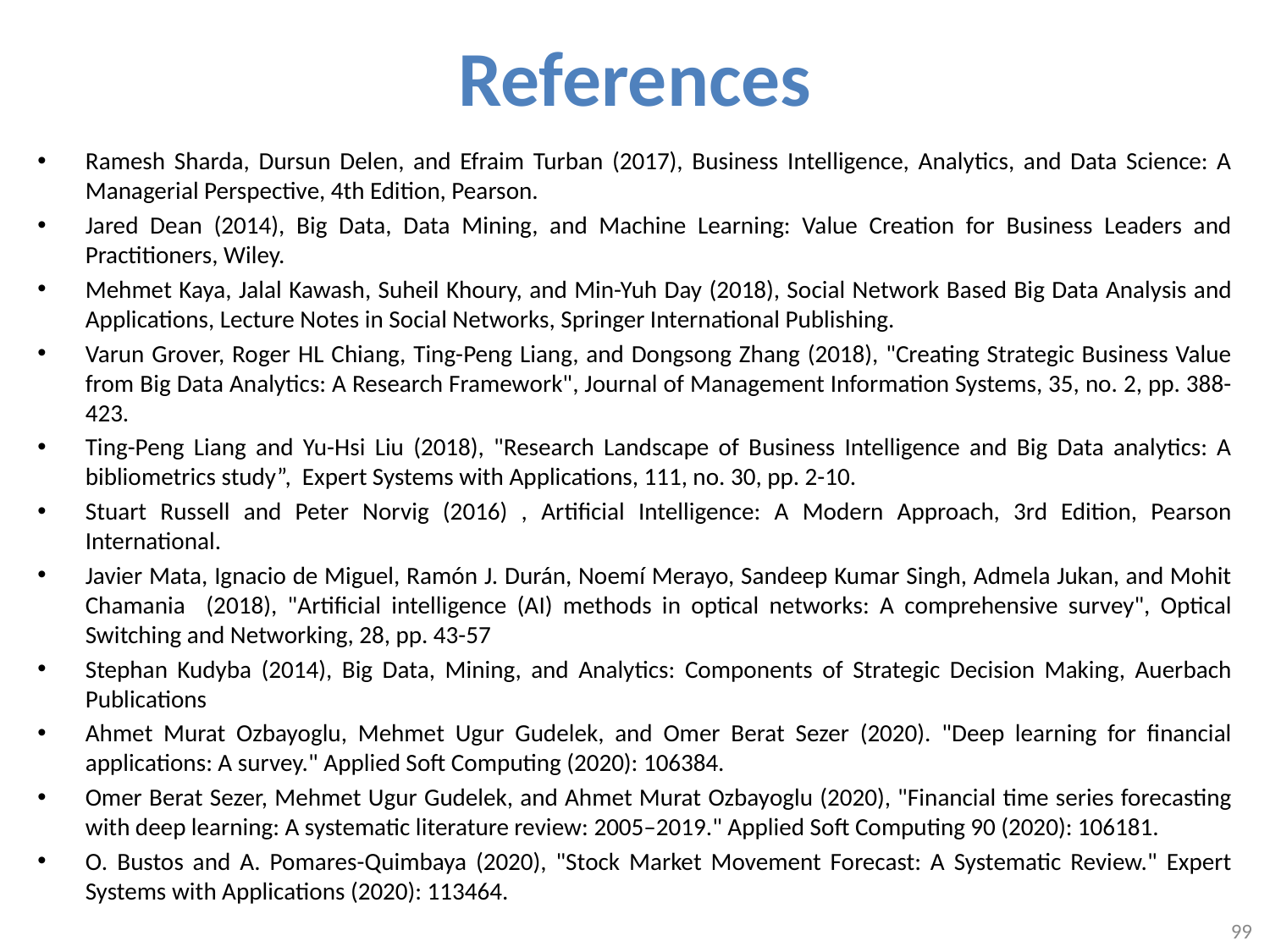

# References
Ramesh Sharda, Dursun Delen, and Efraim Turban (2017), Business Intelligence, Analytics, and Data Science: A Managerial Perspective, 4th Edition, Pearson.
Jared Dean (2014), Big Data, Data Mining, and Machine Learning: Value Creation for Business Leaders and Practitioners, Wiley.
Mehmet Kaya, Jalal Kawash, Suheil Khoury, and Min-Yuh Day (2018), Social Network Based Big Data Analysis and Applications, Lecture Notes in Social Networks, Springer International Publishing.
Varun Grover, Roger HL Chiang, Ting-Peng Liang, and Dongsong Zhang (2018), "Creating Strategic Business Value from Big Data Analytics: A Research Framework", Journal of Management Information Systems, 35, no. 2, pp. 388-423.
Ting-Peng Liang and Yu-Hsi Liu (2018), "Research Landscape of Business Intelligence and Big Data analytics: A bibliometrics study”,  Expert Systems with Applications, 111, no. 30, pp. 2-10.
Stuart Russell and‎ Peter Norvig (2016) , Artificial Intelligence: A Modern Approach, 3rd Edition, Pearson International.
Javier Mata, Ignacio de Miguel, Ramón J. Durán, Noemí Merayo, Sandeep Kumar Singh, Admela Jukan, and Mohit Chamania  (2018), "Artificial intelligence (AI) methods in optical networks: A comprehensive survey", Optical Switching and Networking, 28, pp. 43-57
Stephan Kudyba (2014), Big Data, Mining, and Analytics: Components of Strategic Decision Making, Auerbach Publications
Ahmet Murat Ozbayoglu, Mehmet Ugur Gudelek, and Omer Berat Sezer (2020). "Deep learning for financial applications: A survey." Applied Soft Computing (2020): 106384.
Omer Berat Sezer, Mehmet Ugur Gudelek, and Ahmet Murat Ozbayoglu (2020), "Financial time series forecasting with deep learning: A systematic literature review: 2005–2019." Applied Soft Computing 90 (2020): 106181.
O. Bustos and A. Pomares-Quimbaya (2020), "Stock Market Movement Forecast: A Systematic Review." Expert Systems with Applications (2020): 113464.
99